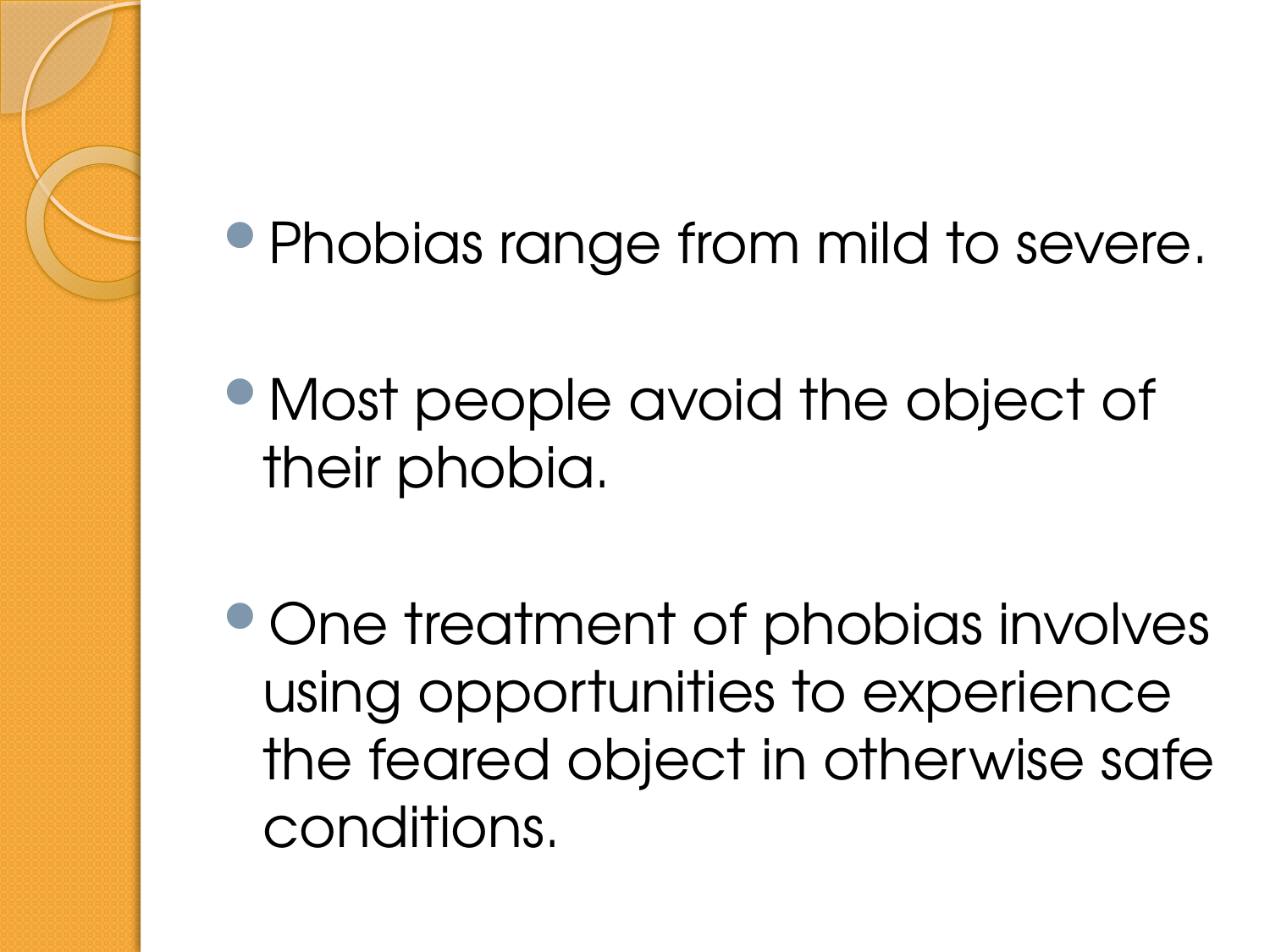

#
Phobias range from mild to severe.

Most people avoid the object of their phobia.

One treatment of phobias involves using opportunities to experience the feared object in otherwise safe conditions.